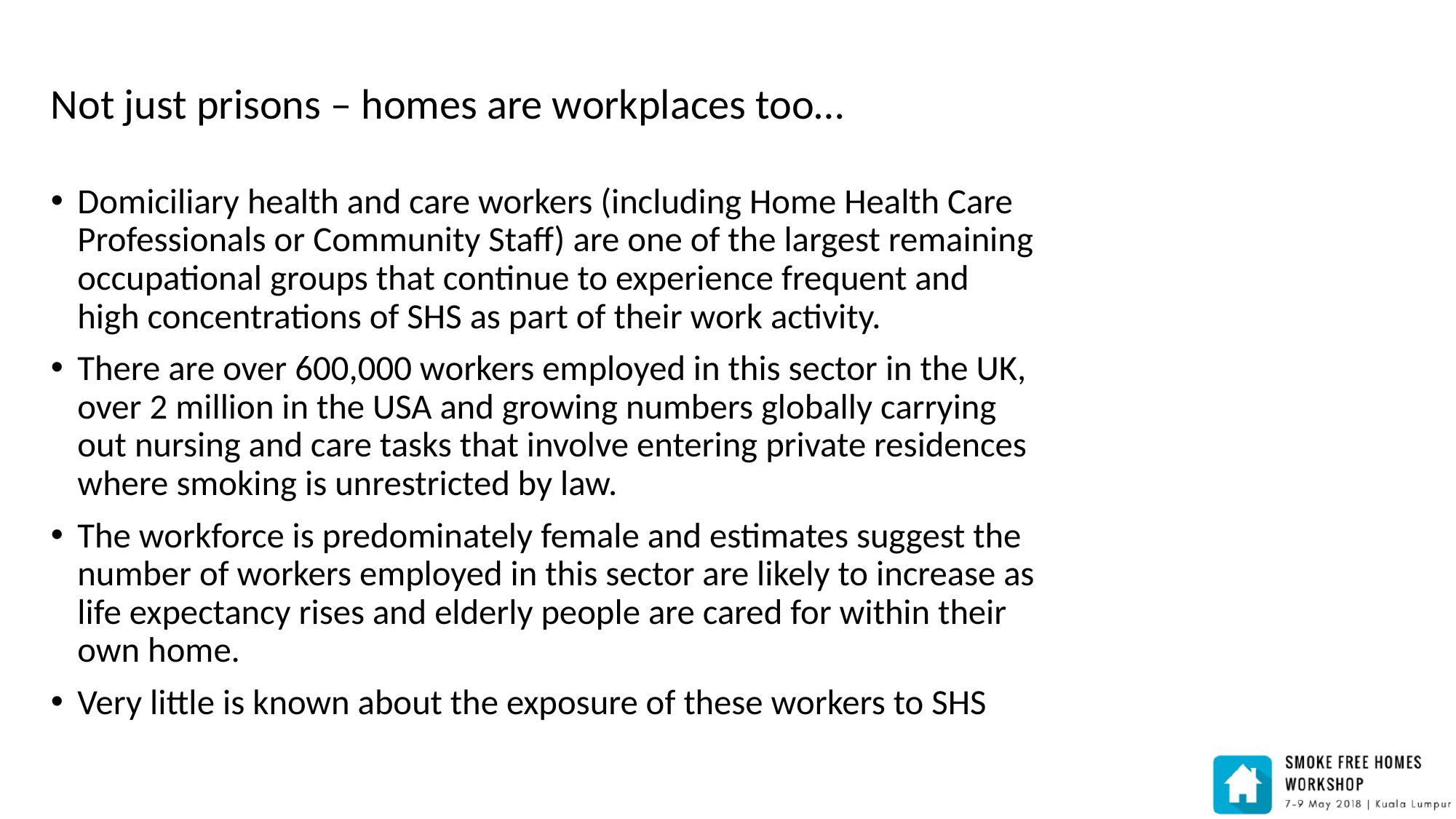

# Not just prisons – homes are workplaces too…
Domiciliary health and care workers (including Home Health Care Professionals or Community Staff) are one of the largest remaining occupational groups that continue to experience frequent and high concentrations of SHS as part of their work activity.
There are over 600,000 workers employed in this sector in the UK, over 2 million in the USA and growing numbers globally carrying out nursing and care tasks that involve entering private residences where smoking is unrestricted by law.
The workforce is predominately female and estimates suggest the number of workers employed in this sector are likely to increase as life expectancy rises and elderly people are cared for within their own home.
Very little is known about the exposure of these workers to SHS